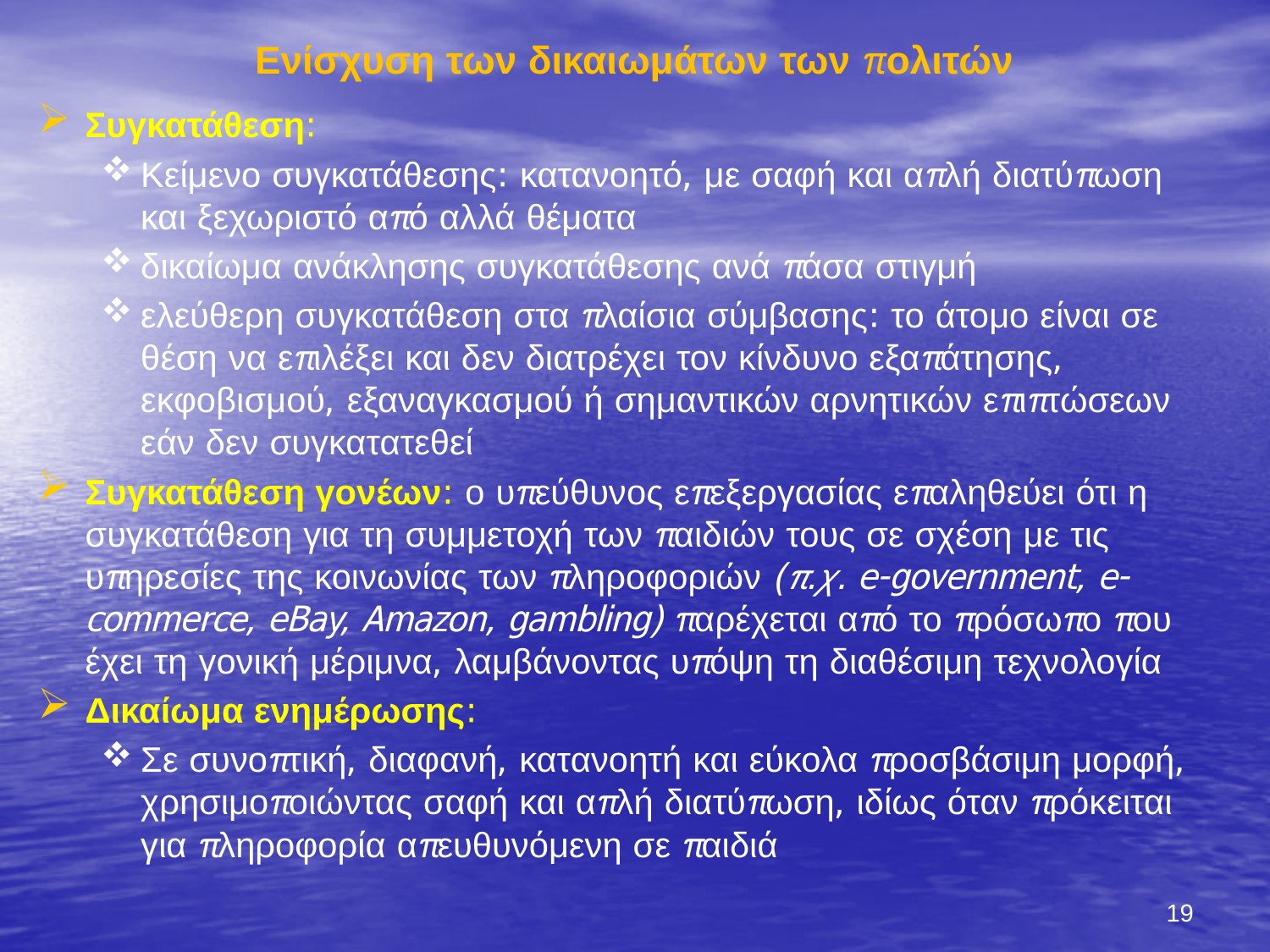

# Ενίσχυση των δικαιωμάτων των πολιτών
Συγκατάθεση:
Κείμενο συγκατάθεσης: κατανοητό, με σαφή και απλή διατύπωση και ξεχωριστό από αλλά θέματα
δικαίωμα ανάκλησης συγκατάθεσης ανά πάσα στιγμή
ελεύθερη συγκατάθεση στα πλαίσια σύμβασης: το άτομο είναι σε θέση να επιλέξει και δεν διατρέχει τον κίνδυνο εξαπάτησης, εκφοβισμού, εξαναγκασμού ή σημαντικών αρνητικών επιπτώσεων εάν δεν συγκατατεθεί
Συγκατάθεση γονέων: ο υπεύθυνος επεξεργασίας επαληθεύει ότι η συγκατάθεση για τη συμμετοχή των παιδιών τους σε σχέση με τις υπηρεσίες της κοινωνίας των πληροφοριών (π.χ. e-government, e-commerce, eBay, Amazon, gambling) παρέχεται από το πρόσωπο που έχει τη γονική μέριμνα, λαμβάνοντας υπόψη τη διαθέσιμη τεχνολογία
Δικαίωμα ενημέρωσης:
Σε συνοπτική, διαφανή, κατανοητή και εύκολα προσβάσιμη μορφή, χρησιμοποιώντας σαφή και απλή διατύπωση, ιδίως όταν πρόκειται για πληροφορία απευθυνόμενη σε παιδιά

19